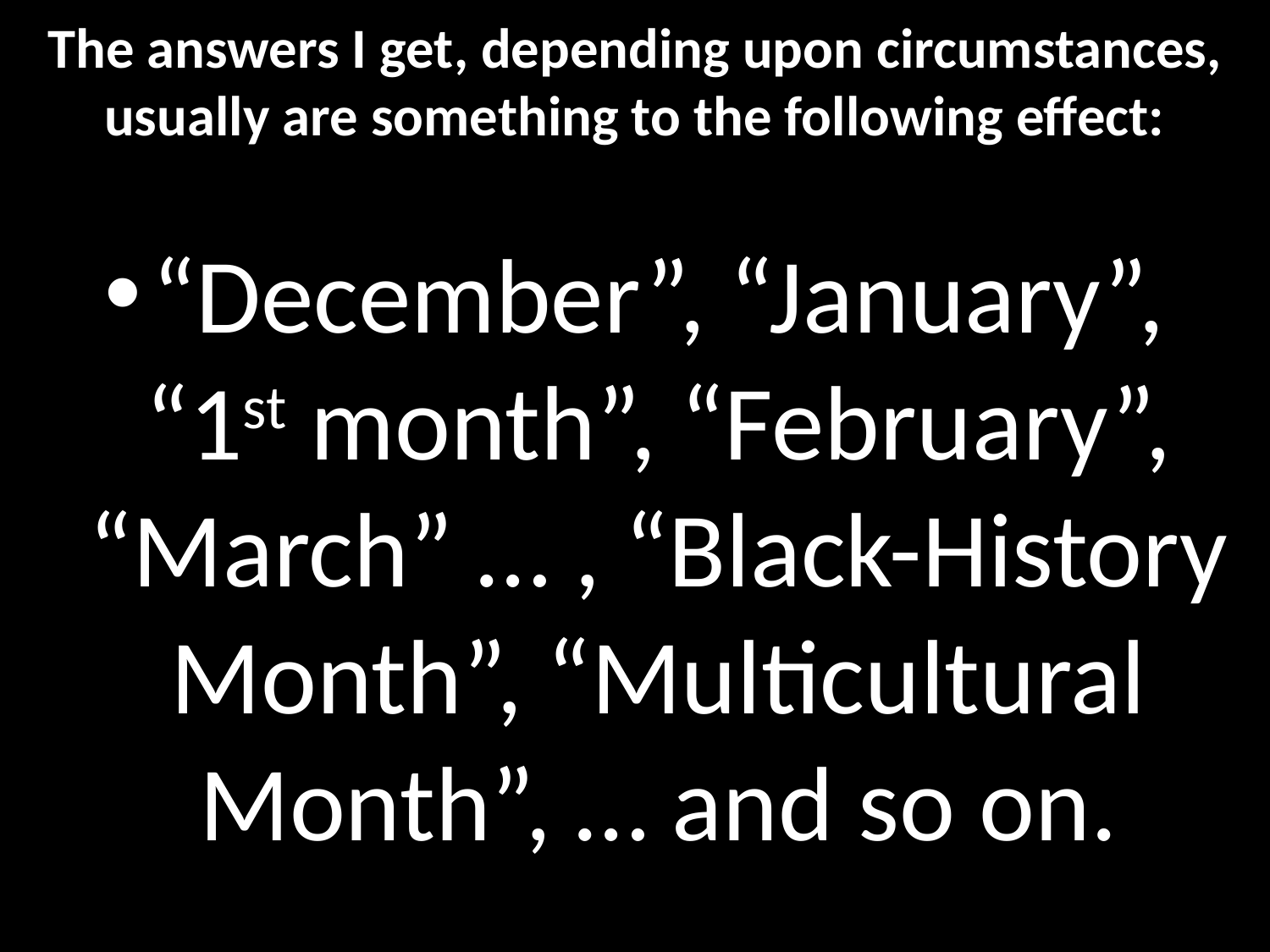

# The answers I get, depending upon circumstances, usually are something to the following effect:
“December”, “January”, “1st month”, “February”, “March” … , “Black-History Month”, “Multicultural Month”, … and so on.